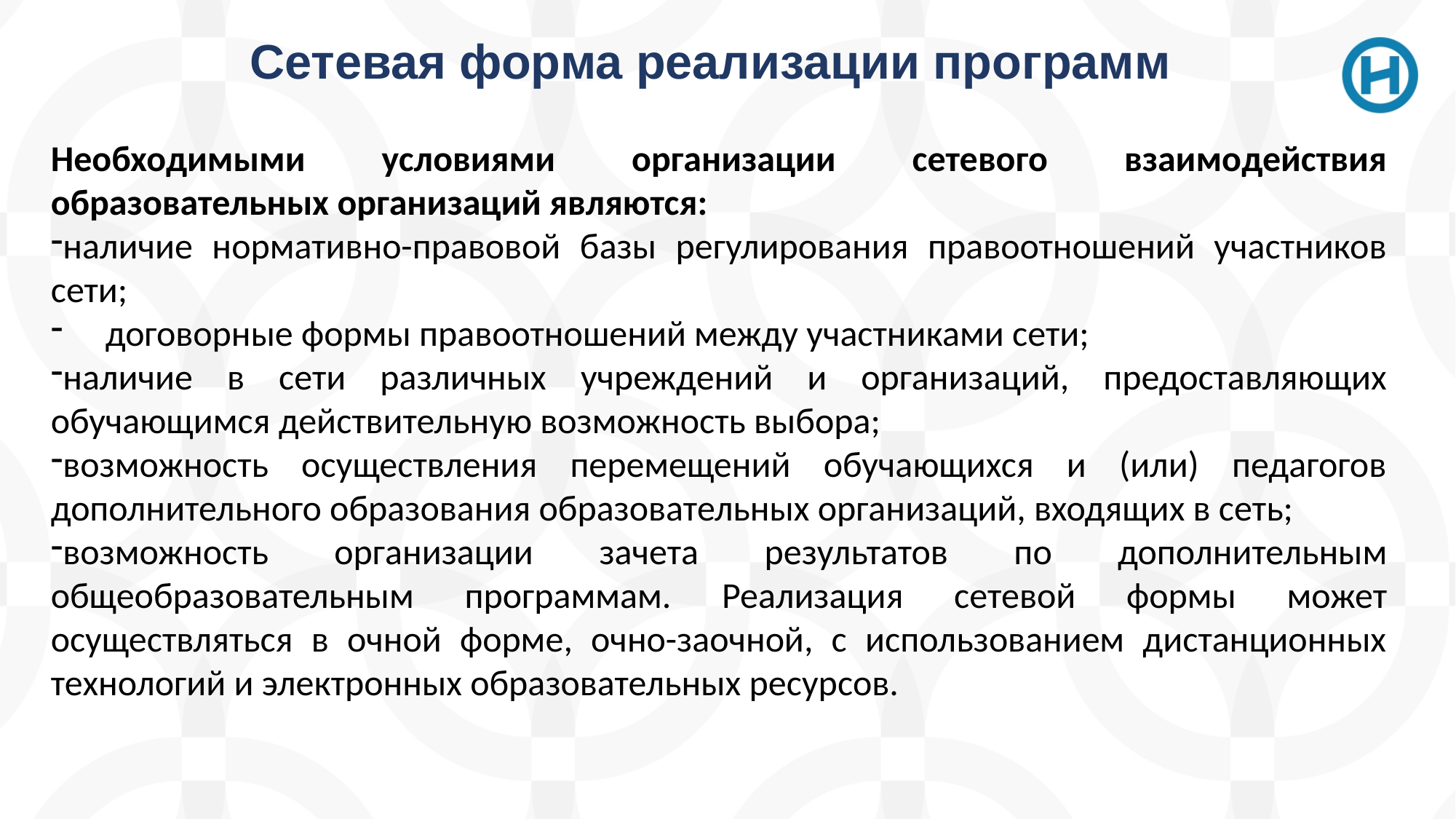

# Сетевая форма реализации программ

Необходимыми условиями организации сетевого взаимодействия образовательных организаций являются:
наличие нормативно-правовой базы регулирования правоотношений участников сети;
договорные формы правоотношений между участниками сети;
наличие в сети различных учреждений и организаций, предоставляющих обучающимся действительную возможность выбора;
возможность осуществления перемещений обучающихся и (или) педагогов дополнительного образования образовательных организаций, входящих в сеть;
возможность организации зачета результатов по дополнительным общеобразовательным программам. Реализация сетевой формы может осуществляться в очной форме, очно-заочной, с использованием дистанционных технологий и электронных образовательных ресурсов.